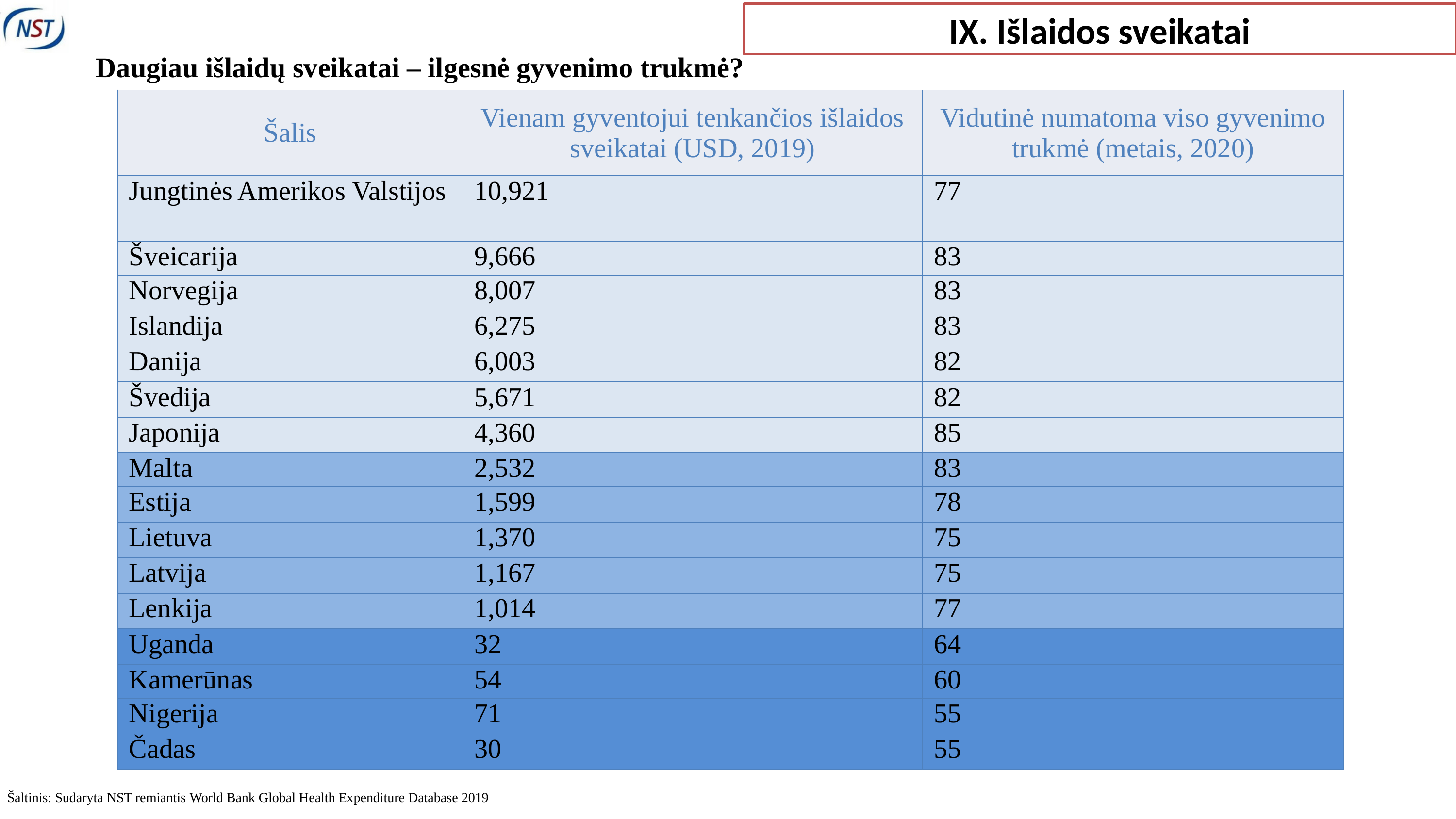

IX. Išlaidos sveikatai
Daugiau išlaidų sveikatai – ilgesnė gyvenimo trukmė?
| Šalis | Vienam gyventojui tenkančios išlaidos sveikatai (USD, 2019) | Vidutinė numatoma viso gyvenimo trukmė (metais, 2020) |
| --- | --- | --- |
| Jungtinės Amerikos Valstijos | 10,921 | 77 |
| Šveicarija | 9,666 | 83 |
| Norvegija | 8,007 | 83 |
| Islandija | 6,275 | 83 |
| Danija | 6,003 | 82 |
| Švedija | 5,671 | 82 |
| Japonija | 4,360 | 85 |
| Malta | 2,532 | 83 |
| Estija | 1,599 | 78 |
| Lietuva | 1,370 | 75 |
| Latvija | 1,167 | 75 |
| Lenkija | 1,014 | 77 |
| Uganda | 32 | 64 |
| Kamerūnas | 54 | 60 |
| Nigerija | 71 | 55 |
| Čadas | 30 | 55 |
44
Šaltinis: Sudaryta NST remiantis World Bank Global Health Expenditure Database 2019